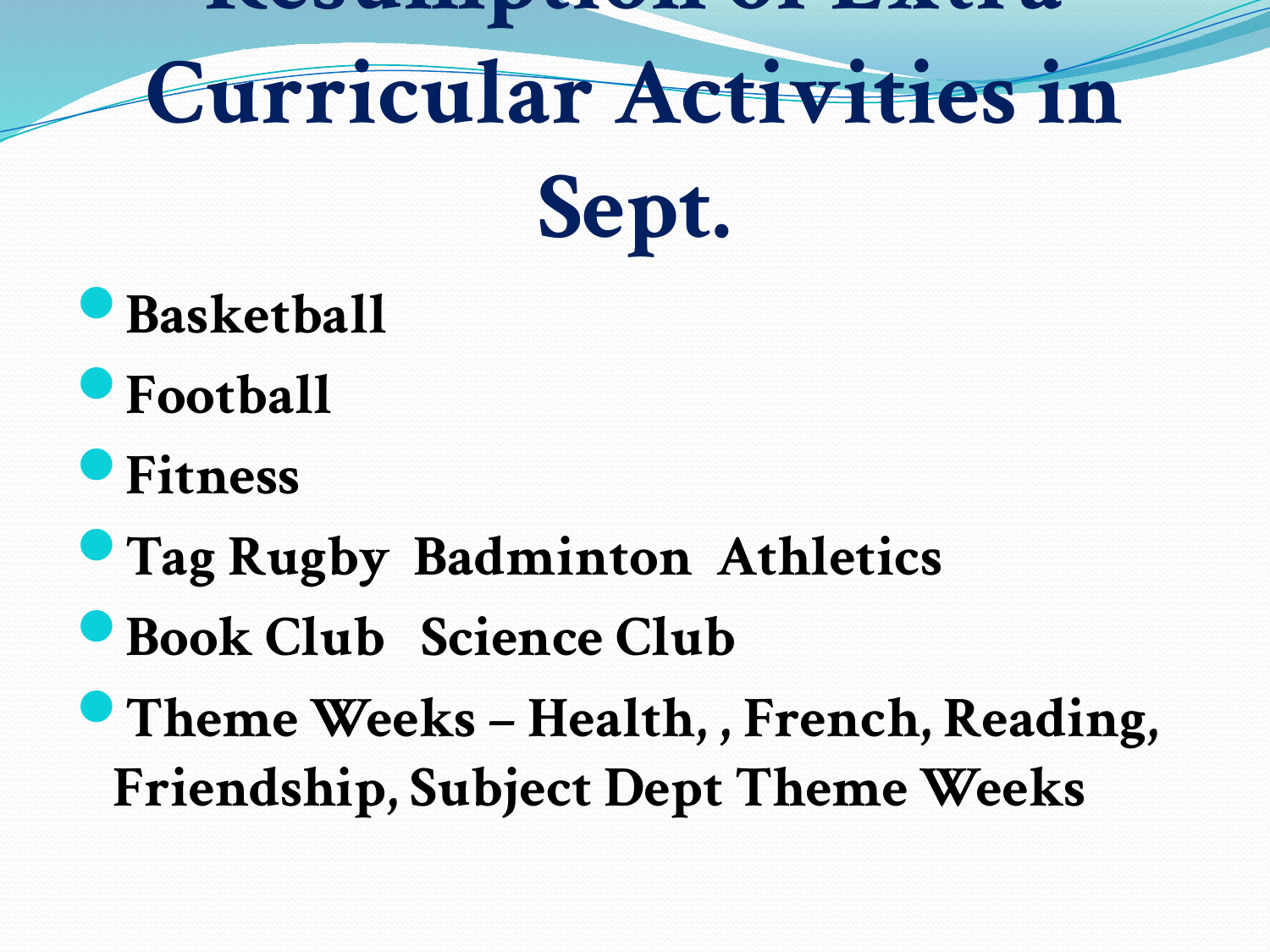

# Resumption of Extra Curricular Activities in Sept.
Basketball
Football
Fitness
Tag Rugby  Badminton  Athletics
Book Club   Science Club
Theme Weeks – Health, , French, Reading, Friendship, Subject Dept Theme Weeks